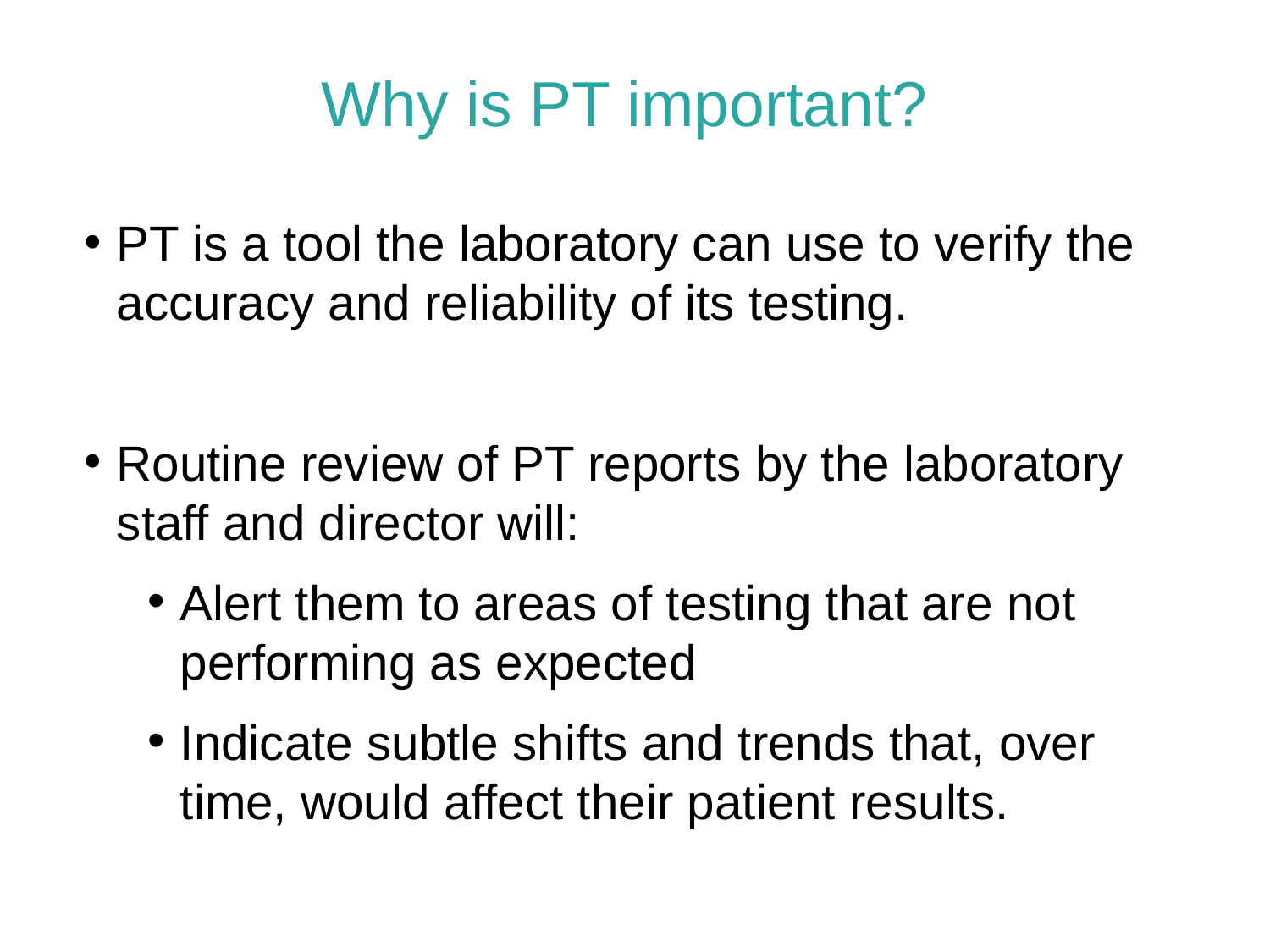

Why is PT important?
PT is a tool the laboratory can use to verify the accuracy and reliability of its testing.

Routine review of PT reports by the laboratory staff and director will:
Alert them to areas of testing that are not performing as expected
Indicate subtle shifts and trends that, over time, would affect their patient results.